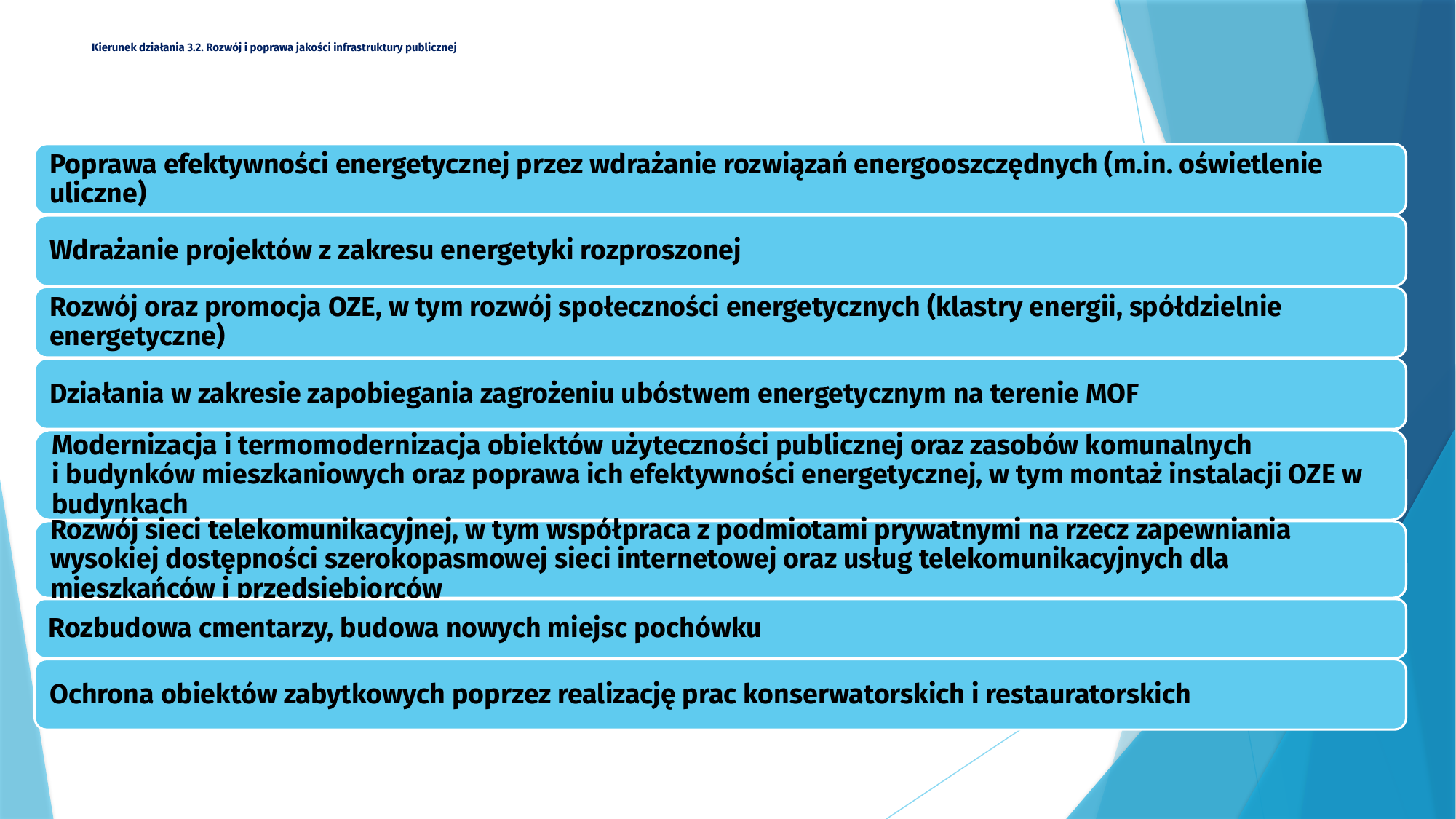

# Kierunek działania 3.2. Rozwój i poprawa jakości infrastruktury publicznej
Poprawa efektywności energetycznej przez wdrażanie rozwiązań energooszczędnych (m.in. oświetlenie uliczne)
Wdrażanie projektów z zakresu energetyki rozproszonej
Rozwój oraz promocja OZE, w tym rozwój społeczności energetycznych (klastry energii, spółdzielnie energetyczne)
Działania w zakresie zapobiegania zagrożeniu ubóstwem energetycznym na terenie MOF
Modernizacja i termomodernizacja obiektów użyteczności publicznej oraz zasobów komunalnych
i budynków mieszkaniowych oraz poprawa ich efektywności energetycznej, w tym montaż instalacji OZE w budynkach
Rozwój sieci telekomunikacyjnej, w tym współpraca z podmiotami prywatnymi na rzecz zapewniania wysokiej dostępności szerokopasmowej sieci internetowej oraz usług telekomunikacyjnych dla mieszkańców i przedsiębiorców
Rozbudowa cmentarzy, budowa nowych miejsc pochówku
Ochrona obiektów zabytkowych poprzez realizację prac konserwatorskich i restauratorskich